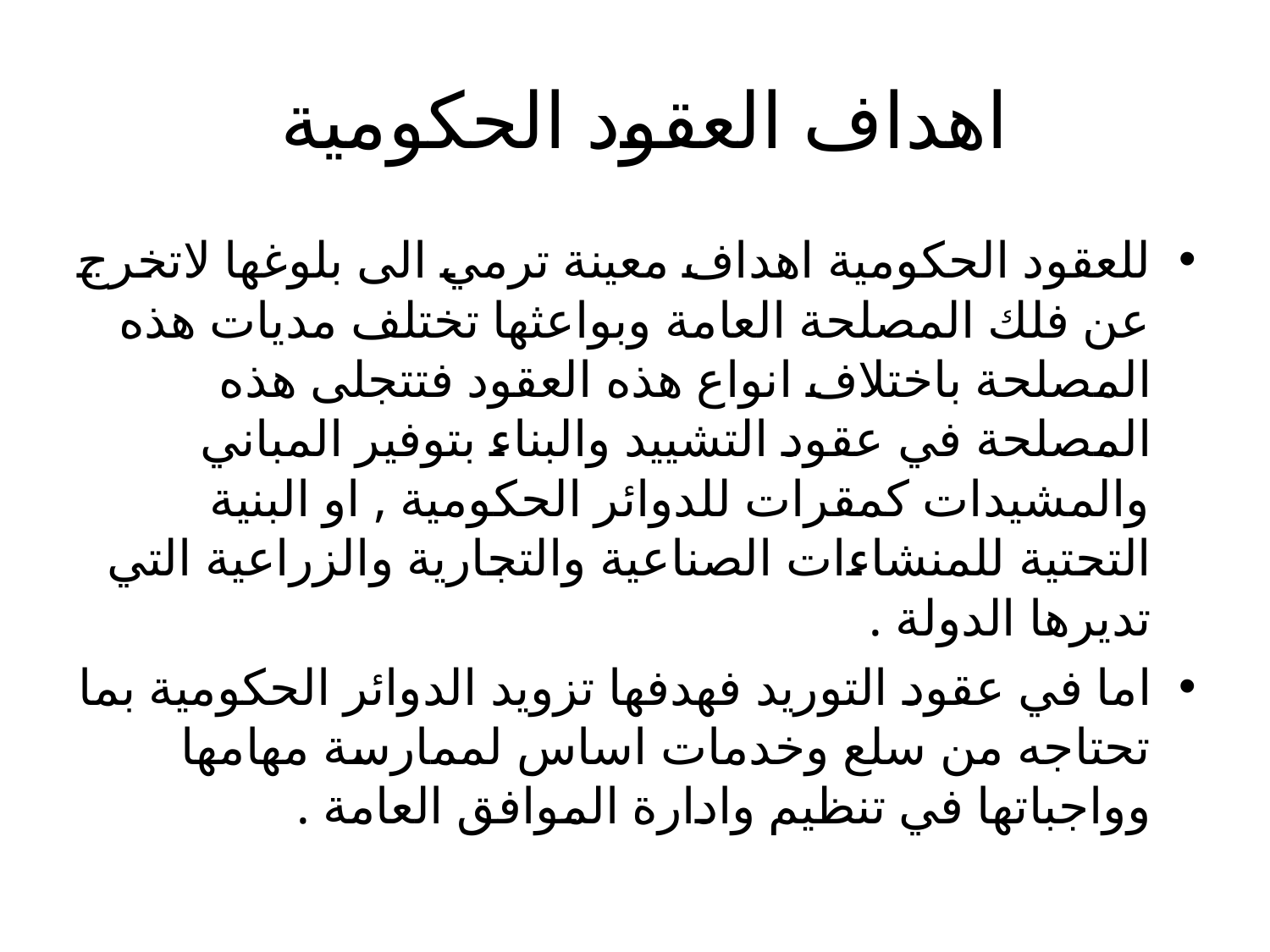

# اهداف العقود الحكومية
للعقود الحكومية اهداف معينة ترمي الى بلوغها لاتخرج عن فلك المصلحة العامة وبواعثها تختلف مديات هذه المصلحة باختلاف انواع هذه العقود فتتجلى هذه المصلحة في عقود التشييد والبناء بتوفير المباني والمشيدات كمقرات للدوائر الحكومية , او البنية التحتية للمنشاءات الصناعية والتجارية والزراعية التي تديرها الدولة .
اما في عقود التوريد فهدفها تزويد الدوائر الحكومية بما تحتاجه من سلع وخدمات اساس لممارسة مهامها وواجباتها في تنظيم وادارة الموافق العامة .